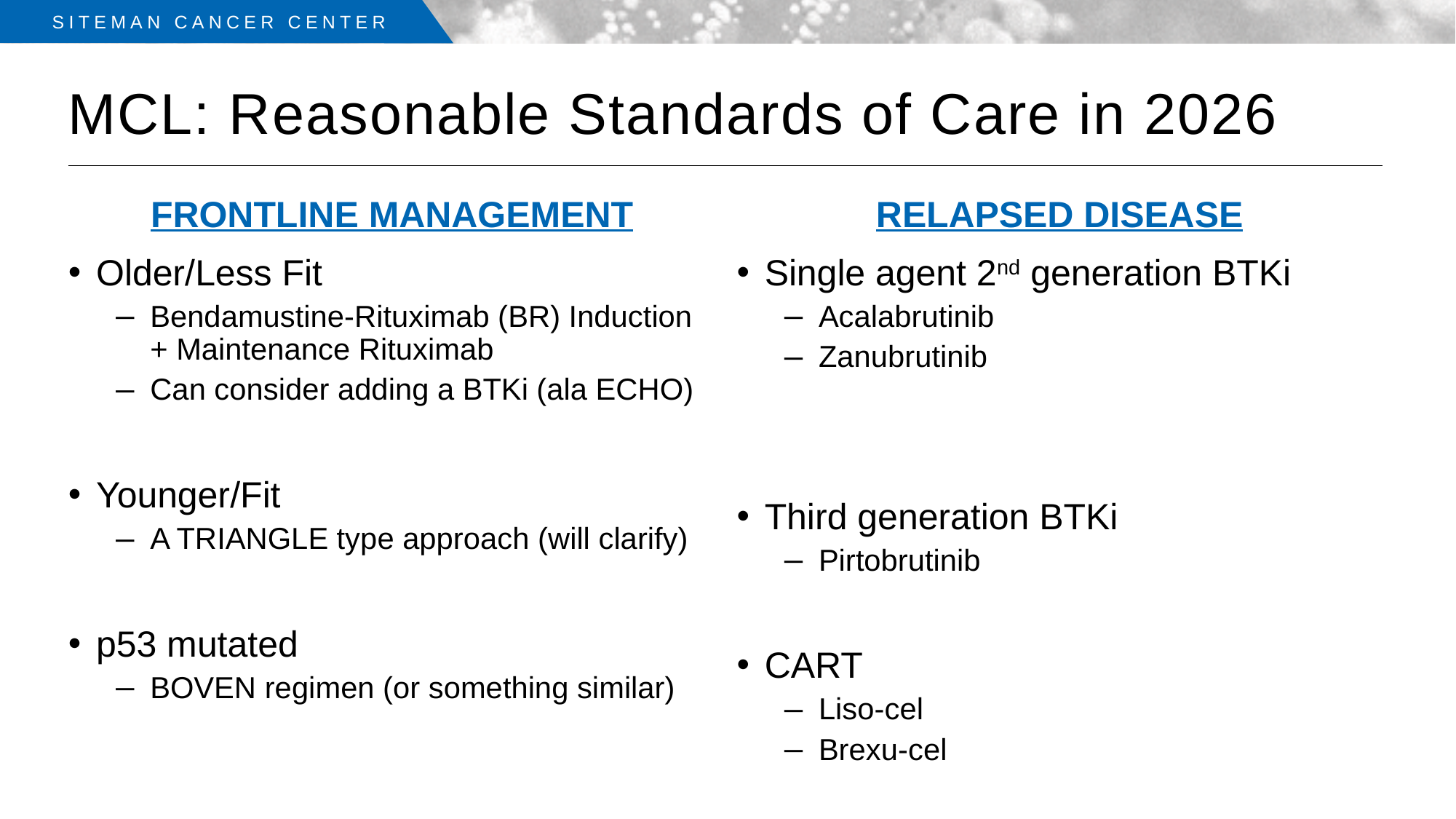

# MCL: Reasonable Standards of Care in 2026
FRONTLINE MANAGEMENT
RELAPSED DISEASE
Older/Less Fit
Bendamustine-Rituximab (BR) Induction + Maintenance Rituximab
Can consider adding a BTKi (ala ECHO)

Younger/Fit
A TRIANGLE type approach (will clarify)

p53 mutated
BOVEN regimen (or something similar)

Single agent 2nd generation BTKi
Acalabrutinib
Zanubrutinib

Third generation BTKi
Pirtobrutinib

CART
Liso-cel
Brexu-cel